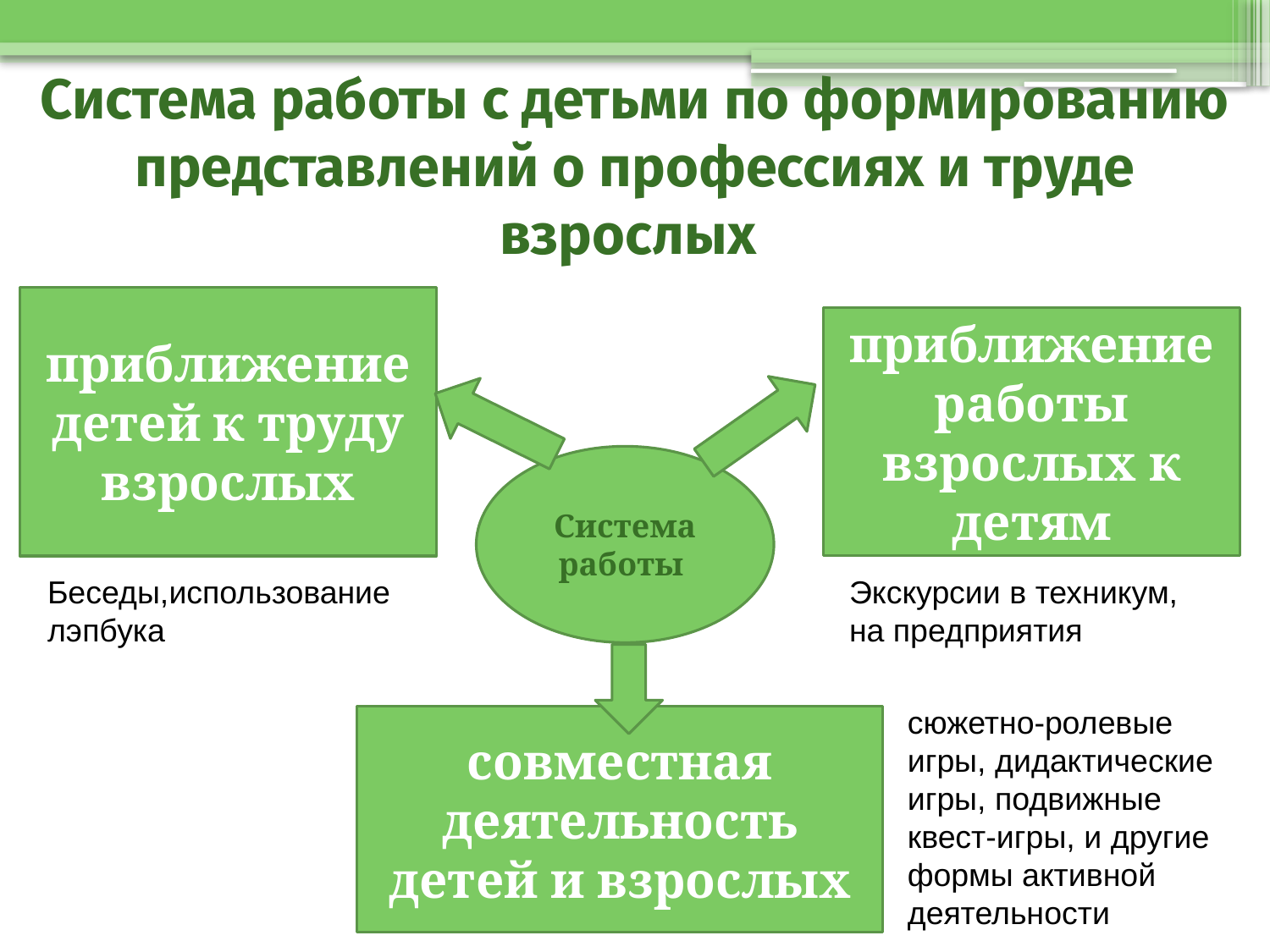

# Система работы с детьми по формированию представлений о профессиях и труде взрослых
приближение детей к труду взрослых
приближение работы взрослых к детям

Система работы
Беседы,использование лэпбука
Экскурсии в техникум,
на предприятия

сюжетно-ролевые игры, дидактические игры, подвижные квест-игры, и другие формы активной деятельности
совместная деятельность детей и взрослых